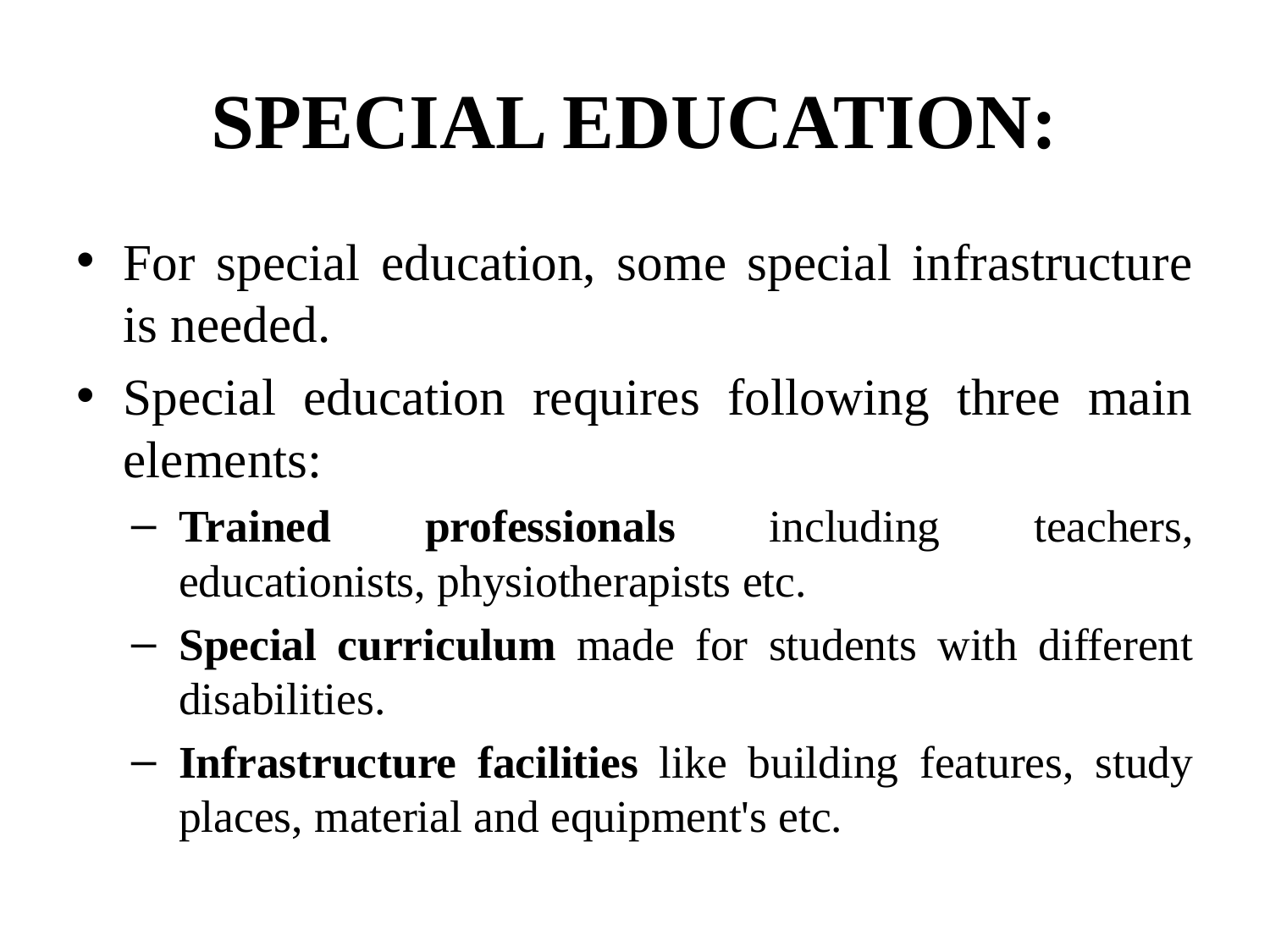

# SPECIAL EDUCATION:
For special education, some special infrastructure is needed.
Special education requires following three main elements:
Trained professionals including teachers, educationists, physiotherapists etc.
Special curriculum made for students with different disabilities.
Infrastructure facilities like building features, study places, material and equipment's etc.